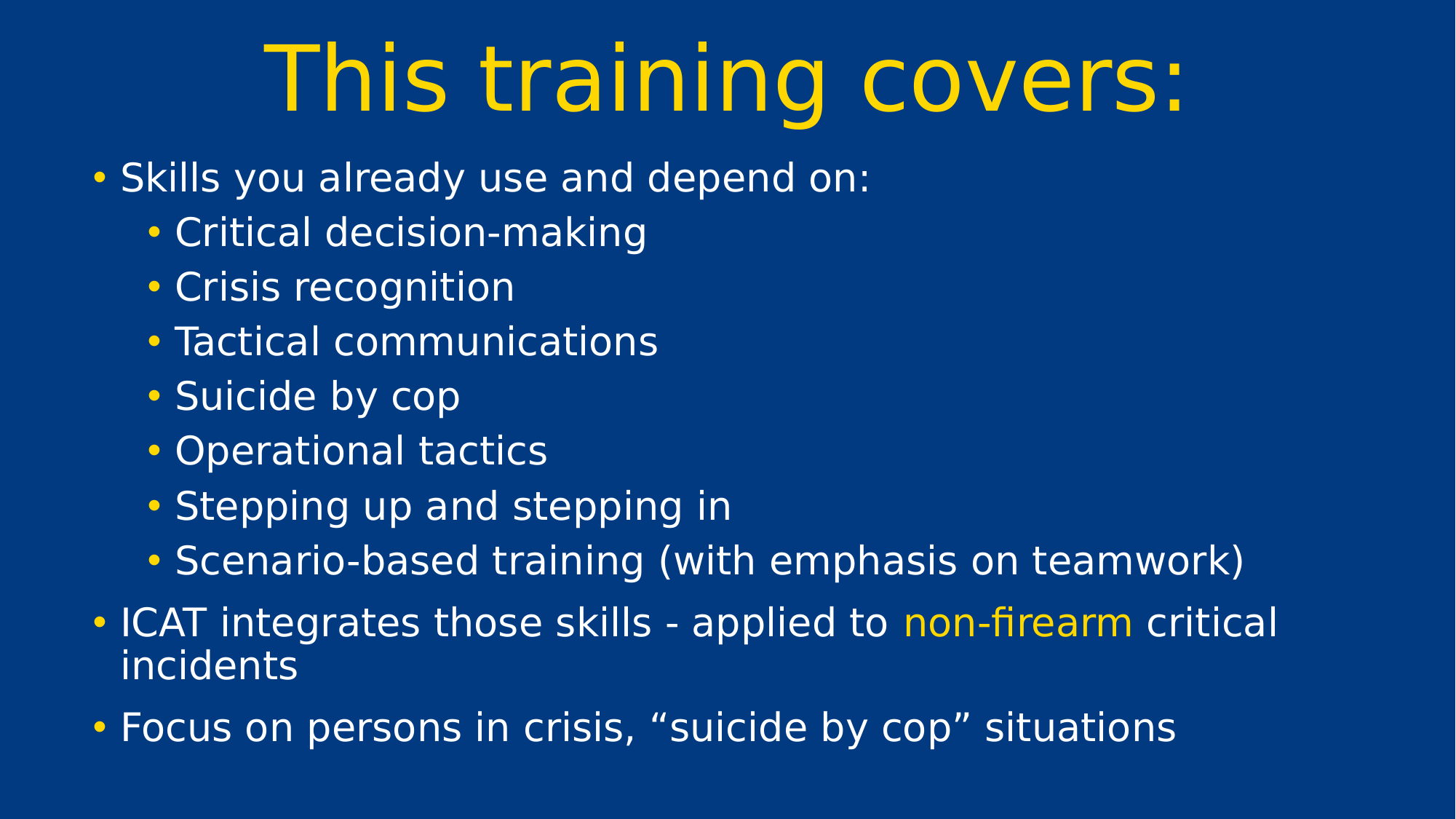

# This training covers:
Skills you already use and depend on:
Critical decision-making
Crisis recognition
Tactical communications
Suicide by cop
Operational tactics
Stepping up and stepping in
Scenario-based training (with emphasis on teamwork)
ICAT integrates those skills - applied to non-firearm critical incidents
Focus on persons in crisis, “suicide by cop” situations